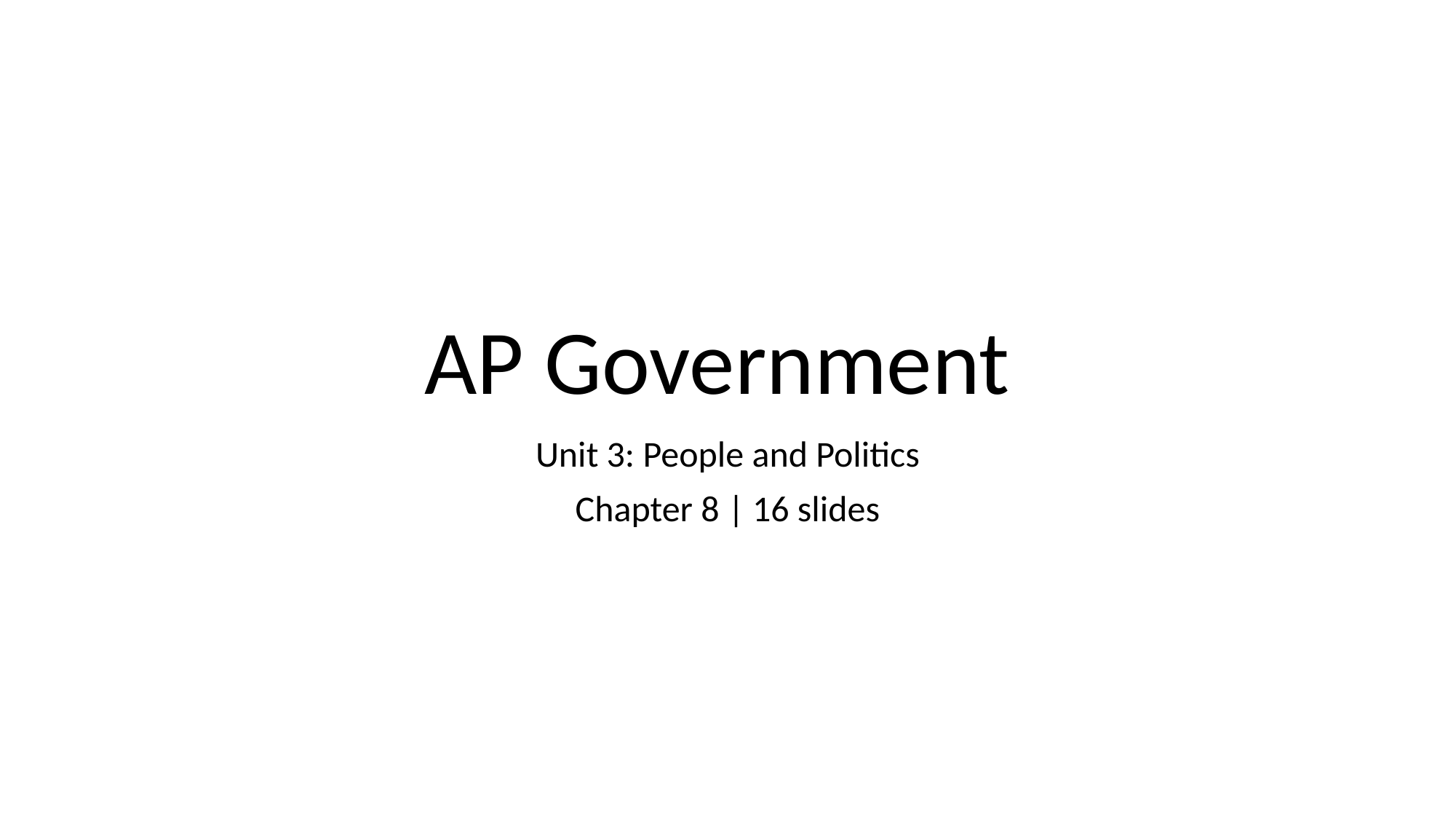

# AP Government
Unit 3: People and Politics
Chapter 8 | 16 slides